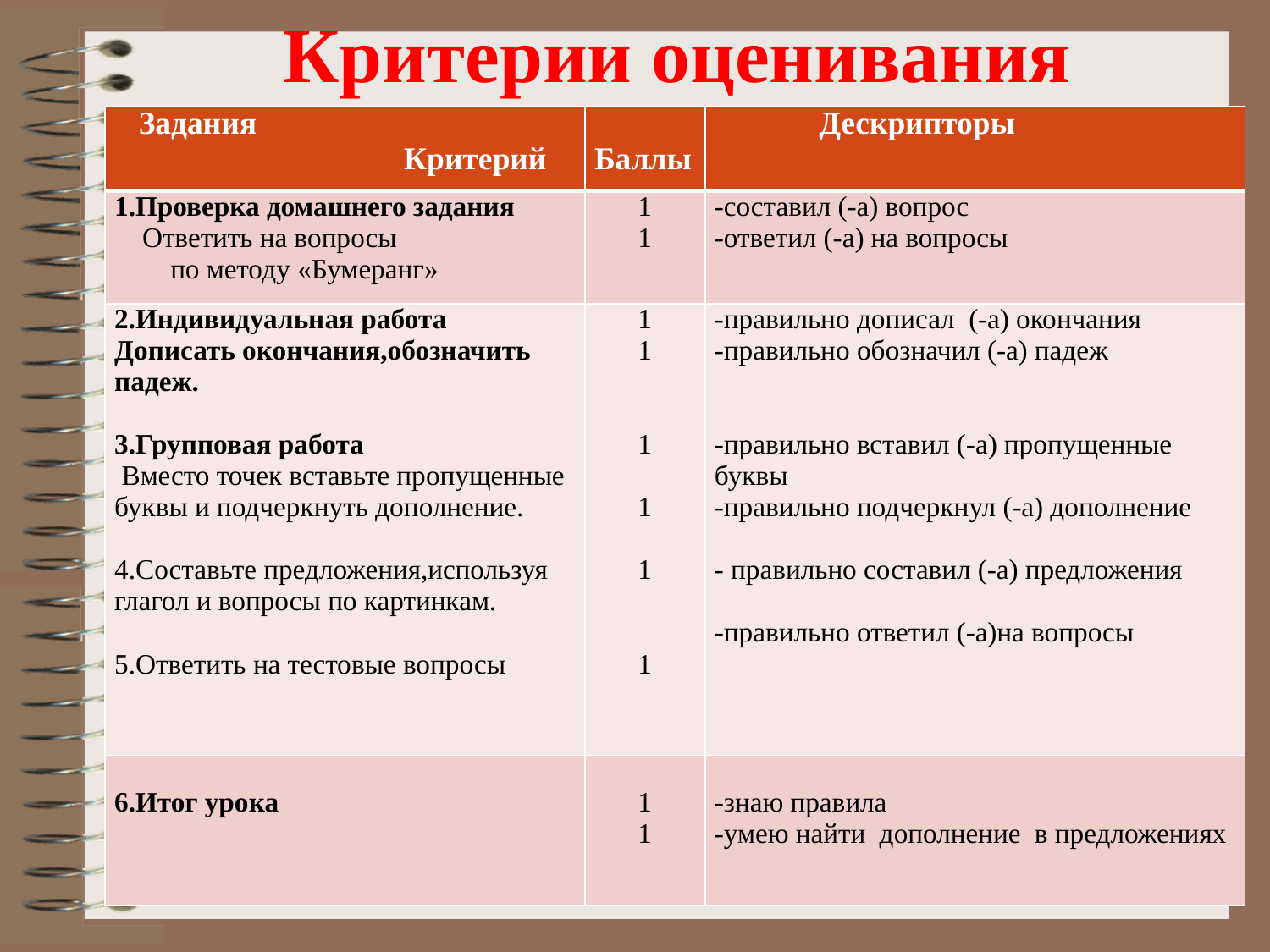

# Критерии оценивания
| Задания Критерий | Баллы | Дескрипторы |
| --- | --- | --- |
| 1.Проверка домашнего задания Ответить на вопросы по методу «Бумеранг» | 1 1 | -составил (-а) вопрос -ответил (-а) на вопросы |
| 2.Индивидуальная работа Дописать окончания,обозначить падеж. 3.Групповая работа Вместо точек вставьте пропущенные буквы и подчеркнуть дополнение. 4.Составьте предложения,используя глагол и вопросы по картинкам. 5.Ответить на тестовые вопросы | 1 1 1 1 1 1 | -правильно дописал (-а) окончания -правильно обозначил (-а) падеж -правильно вставил (-а) пропущенные буквы -правильно подчеркнул (-а) дополнение - правильно составил (-а) предложения -правильно ответил (-а)на вопросы |
| 6.Итог урока | 1 1 | -знаю правила -умею найти дополнение в предложениях |